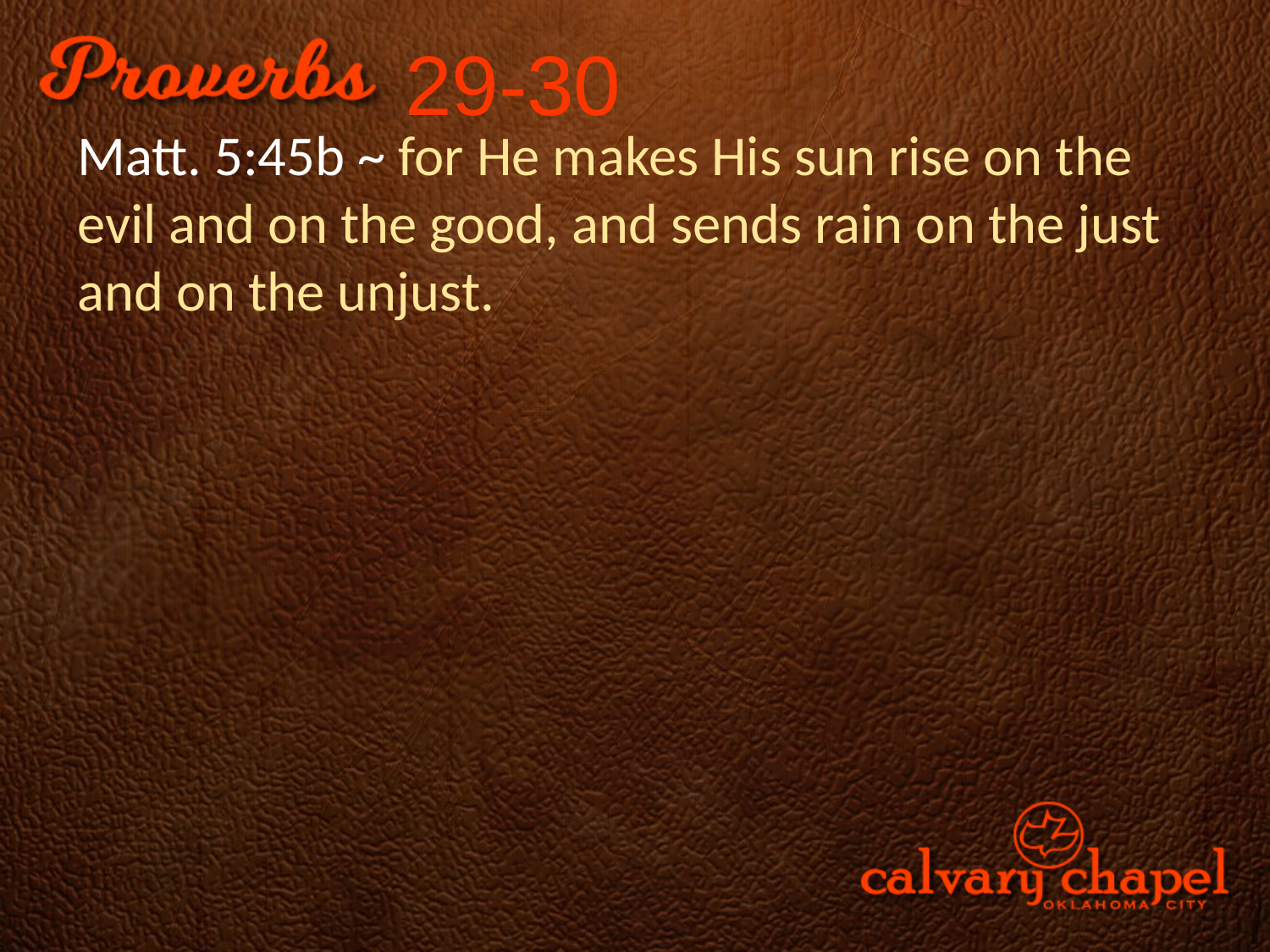

29-30
Matt. 5:45b ~ for He makes His sun rise on the evil and on the good, and sends rain on the just and on the unjust.